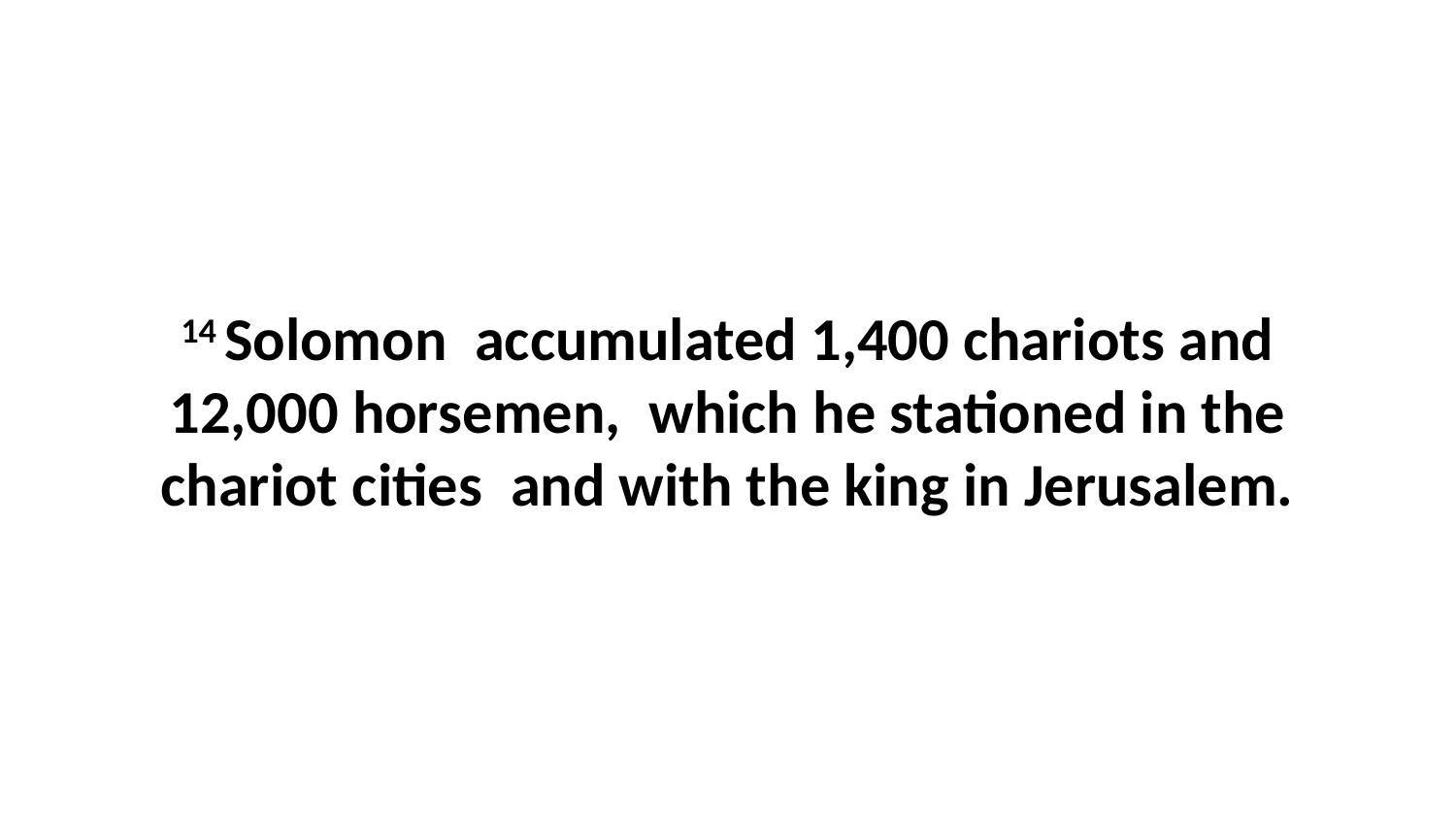

14 Solomon  accumulated 1,400 chariots and 12,000 horsemen,  which he stationed in the chariot cities  and with the king in Jerusalem.